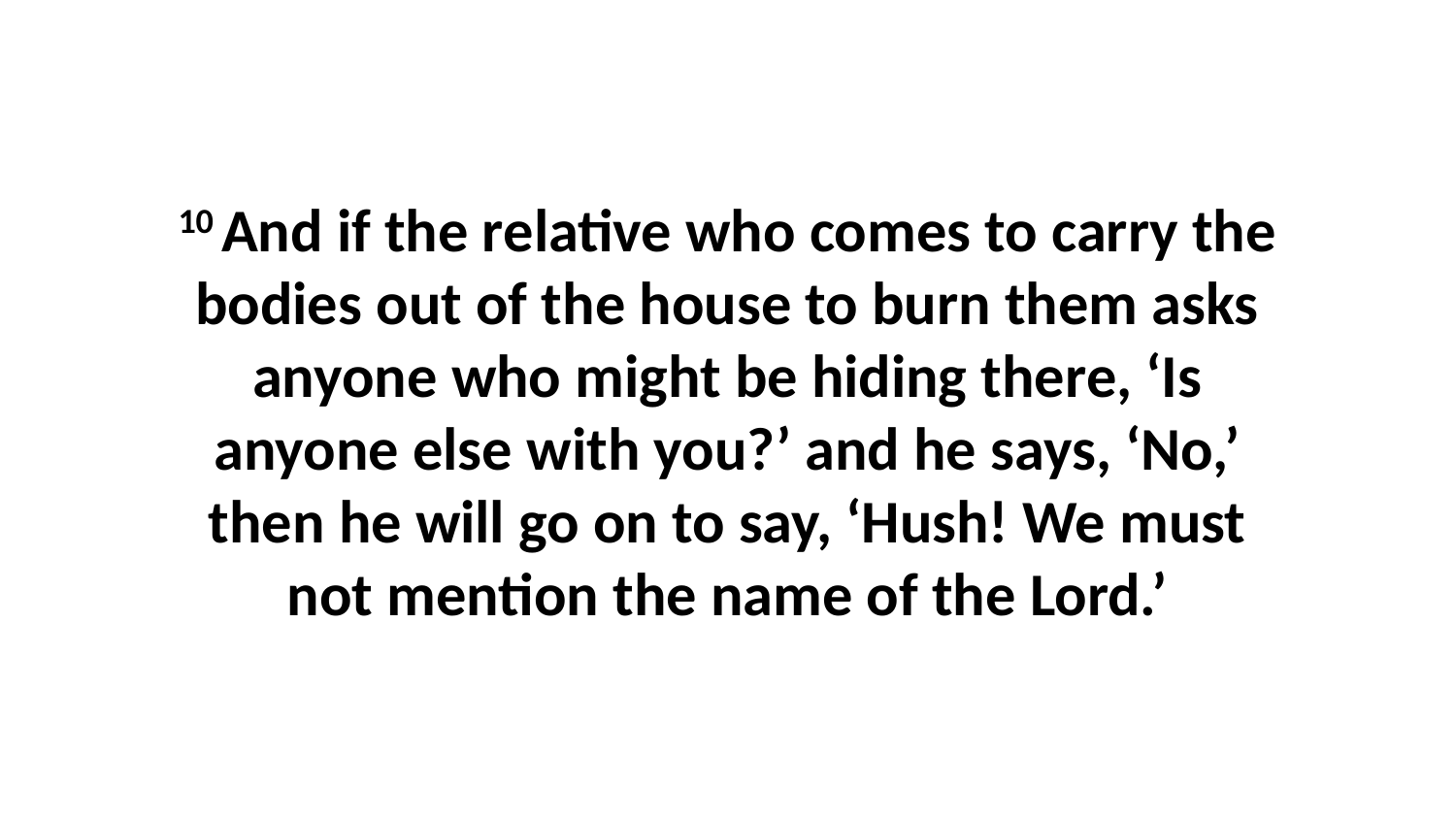

10 And if the relative who comes to carry the bodies out of the house to burn them asks anyone who might be hiding there, ‘Is anyone else with you?’ and he says, ‘No,’ then he will go on to say, ‘Hush! We must not mention the name of the Lord.’